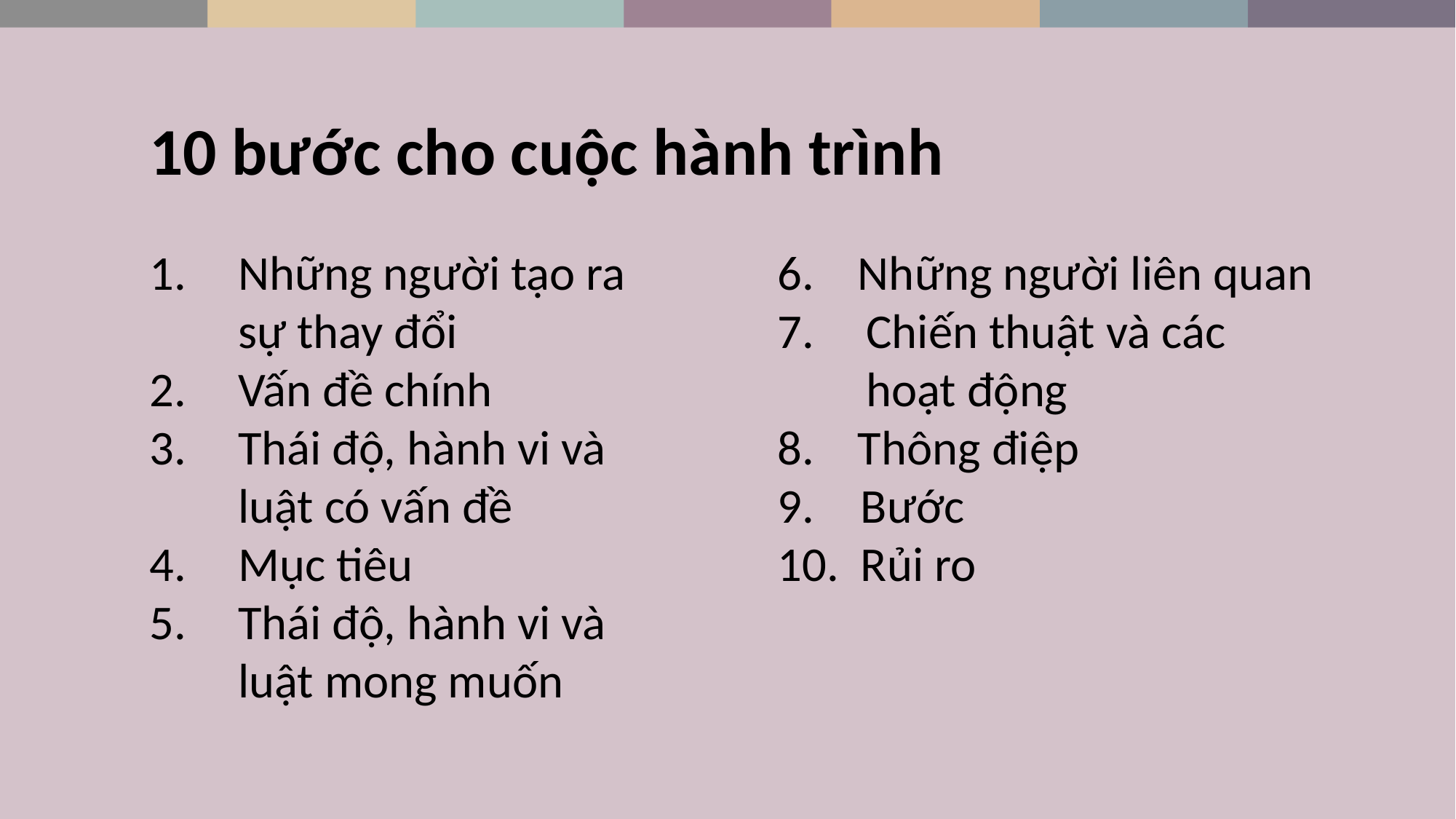

10 bước cho cuộc hành trình
Những người tạo ra sự thay đổi
Vấn đề chính
Thái độ, hành vi và luật có vấn đề
Mục tiêu
Thái độ, hành vi và luật mong muốn
6.    Những người liên quan
Chiến thuật và các hoạt động
8.    Thông điệp
  Bước
  Rủi ro